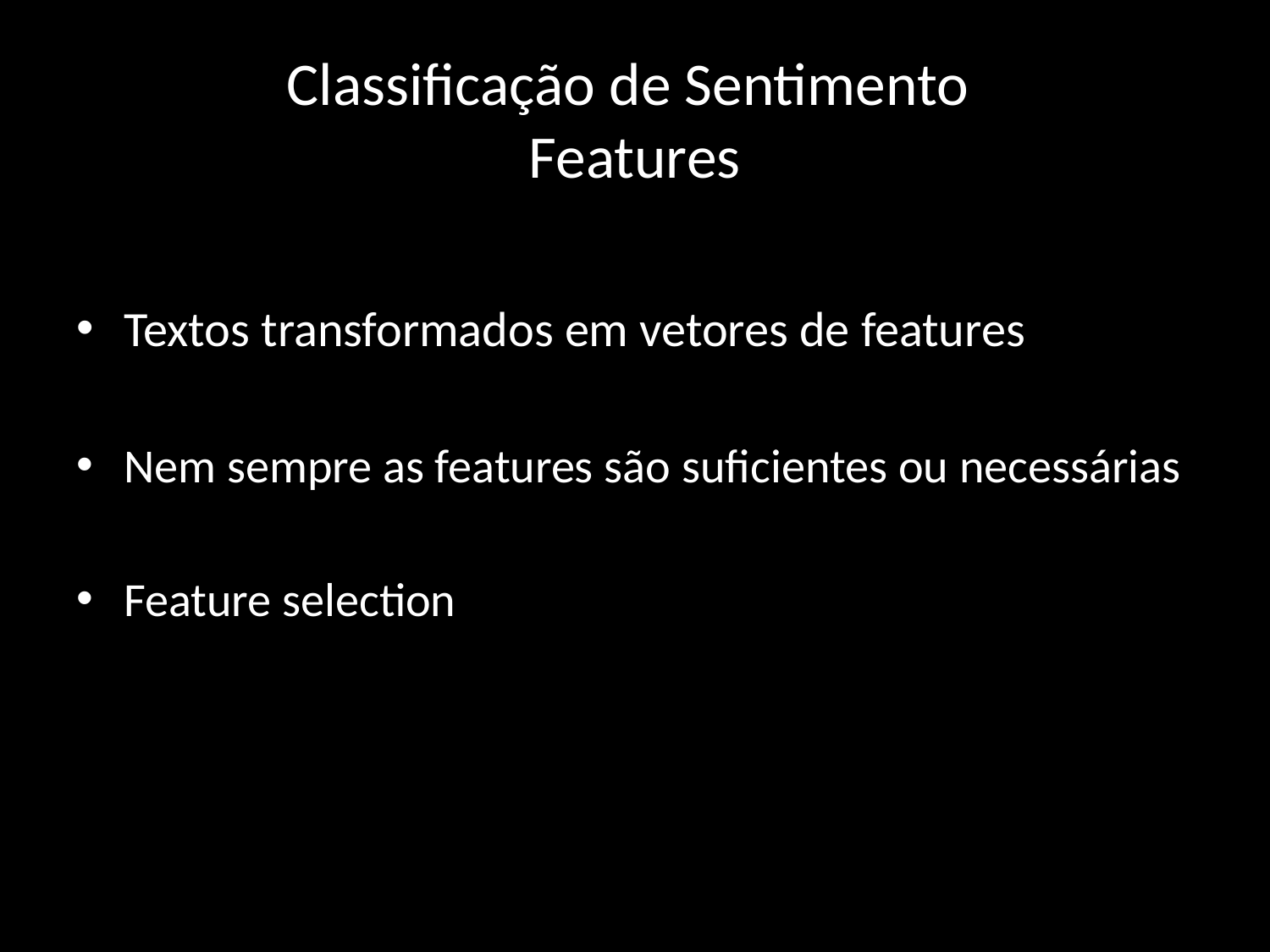

# Classificação de Sentimento Features

Textos transformados em vetores de features

Nem sempre as features são suficientes ou necessárias

Feature selection